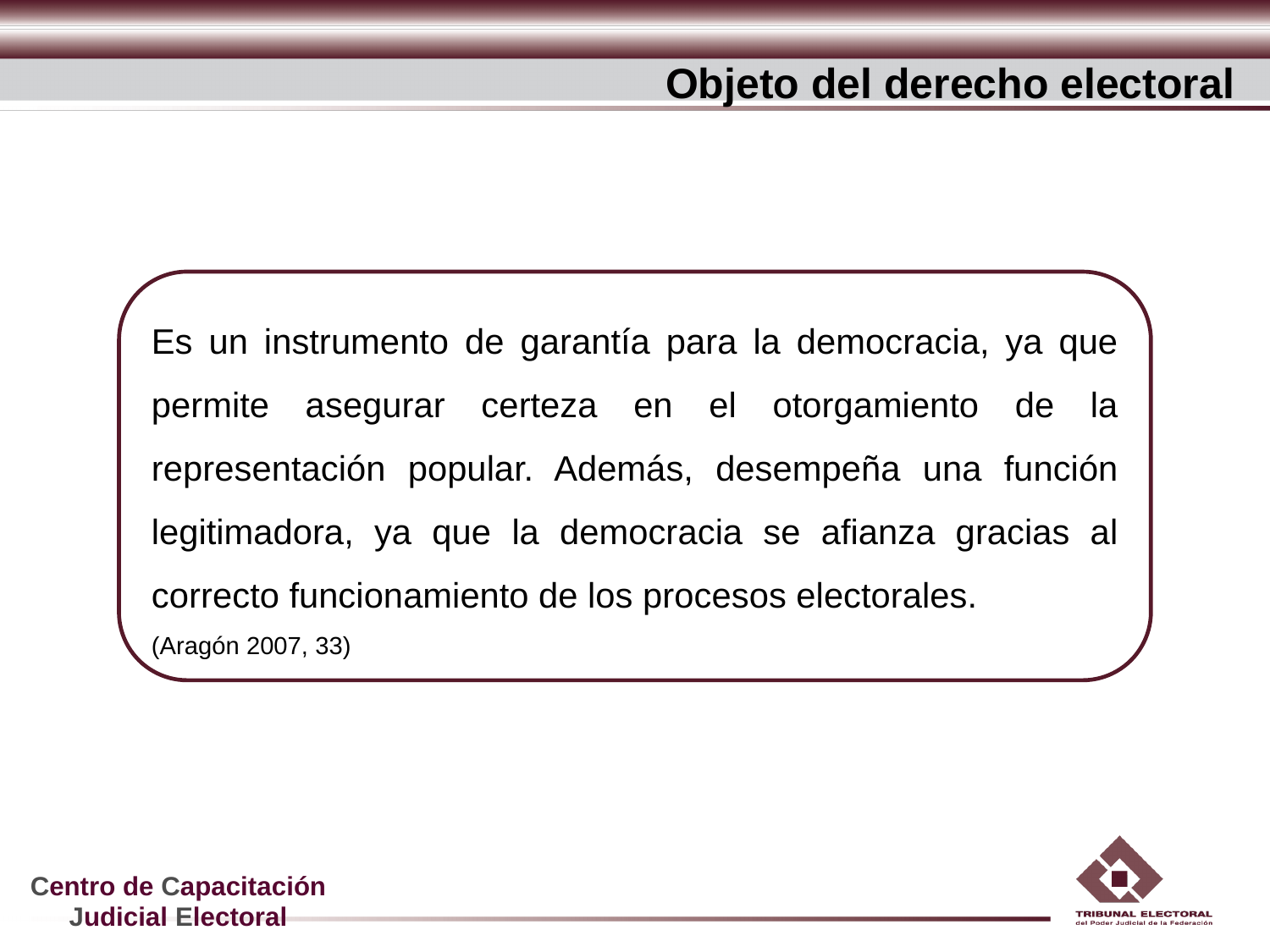

Objeto del derecho electoral
Es un instrumento de garantía para la democracia, ya que permite asegurar certeza en el otorgamiento de la representación popular. Además, desempeña una función legitimadora, ya que la democracia se afianza gracias al correcto funcionamiento de los procesos electorales.
(Aragón 2007, 33)